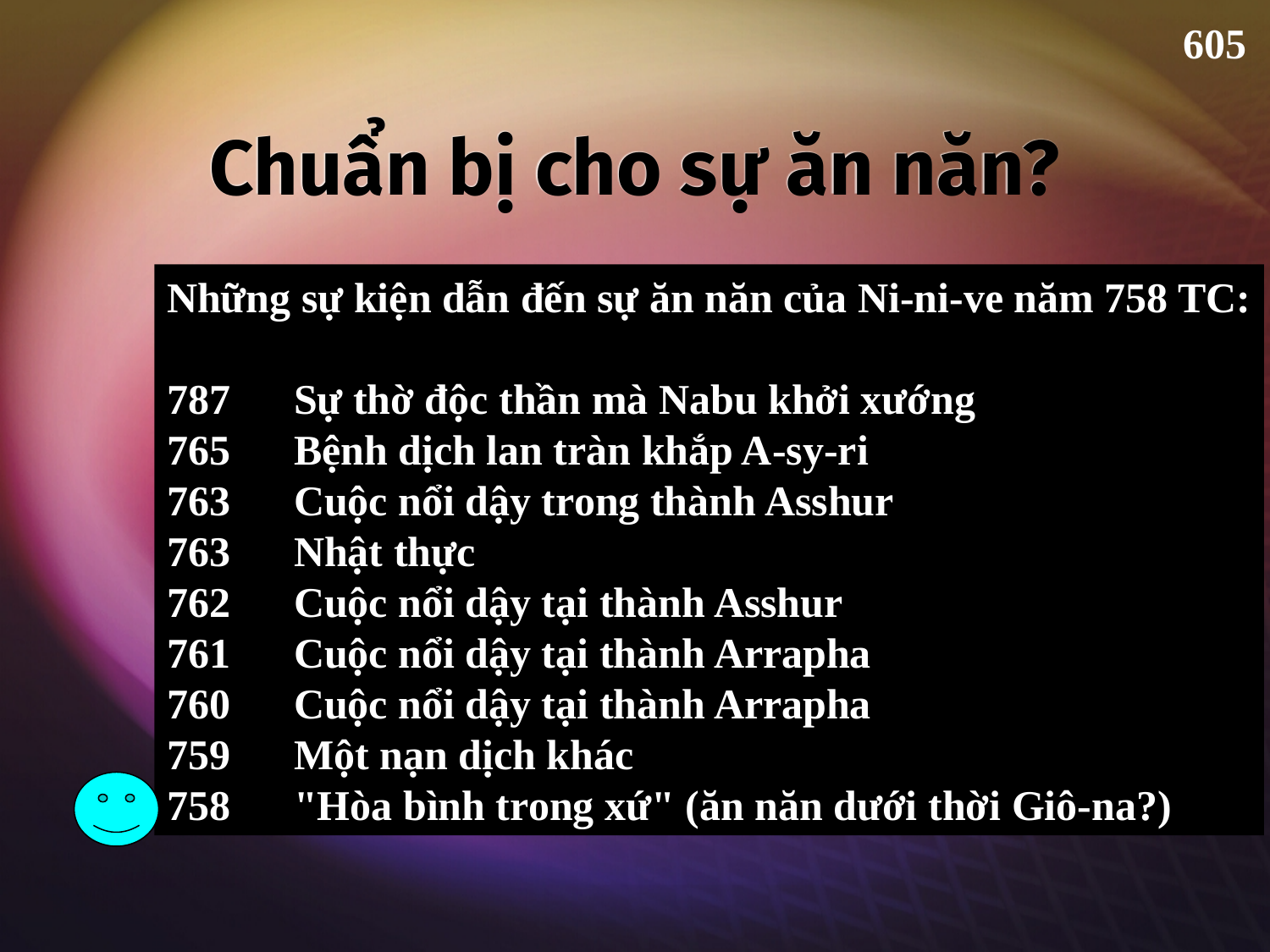

605
# Chuẩn bị cho sự ăn năn?
Những sự kiện dẫn đến sự ăn năn của Ni-ni-ve năm 758 TC:

787	Sự thờ độc thần mà Nabu khởi xướng
765	Bệnh dịch lan tràn khắp A-sy-ri
763	Cuộc nổi dậy trong thành Asshur
763	Nhật thực
762	Cuộc nổi dậy tại thành Asshur
761	Cuộc nổi dậy tại thành Arrapha
760	Cuộc nổi dậy tại thành Arrapha
759	Một nạn dịch khác
758	"Hòa bình trong xứ" (ăn năn dưới thời Giô-na?)